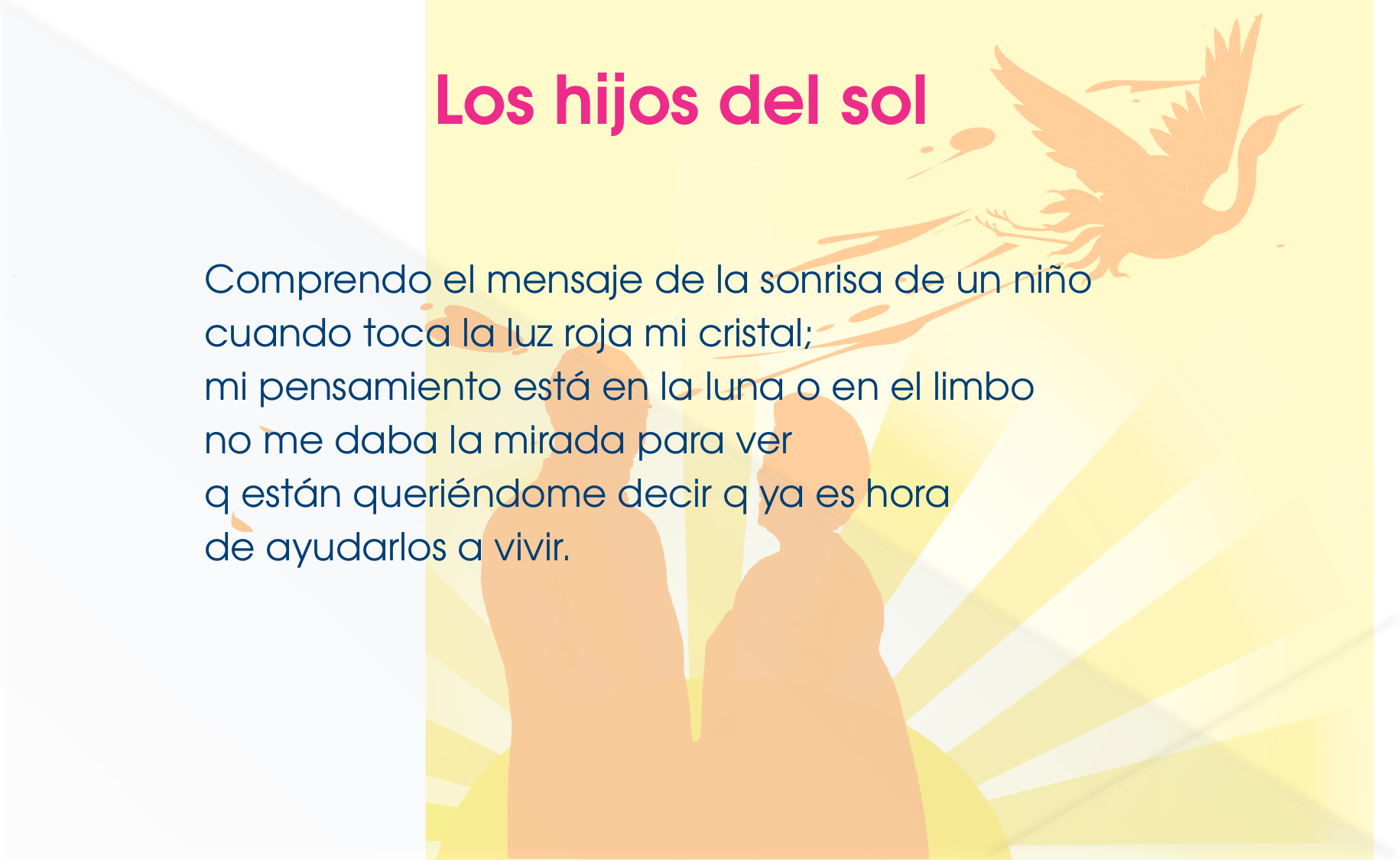

# Los hijos del sol
Comprendo el mensaje de la sonrisa de un niño
cuando toca la luz roja mi cristal;
mi pensamiento está en la luna o en el limbo
no me daba la mirada para ver
q están queriéndome decir q ya es hora
de ayudarlos a vivir.